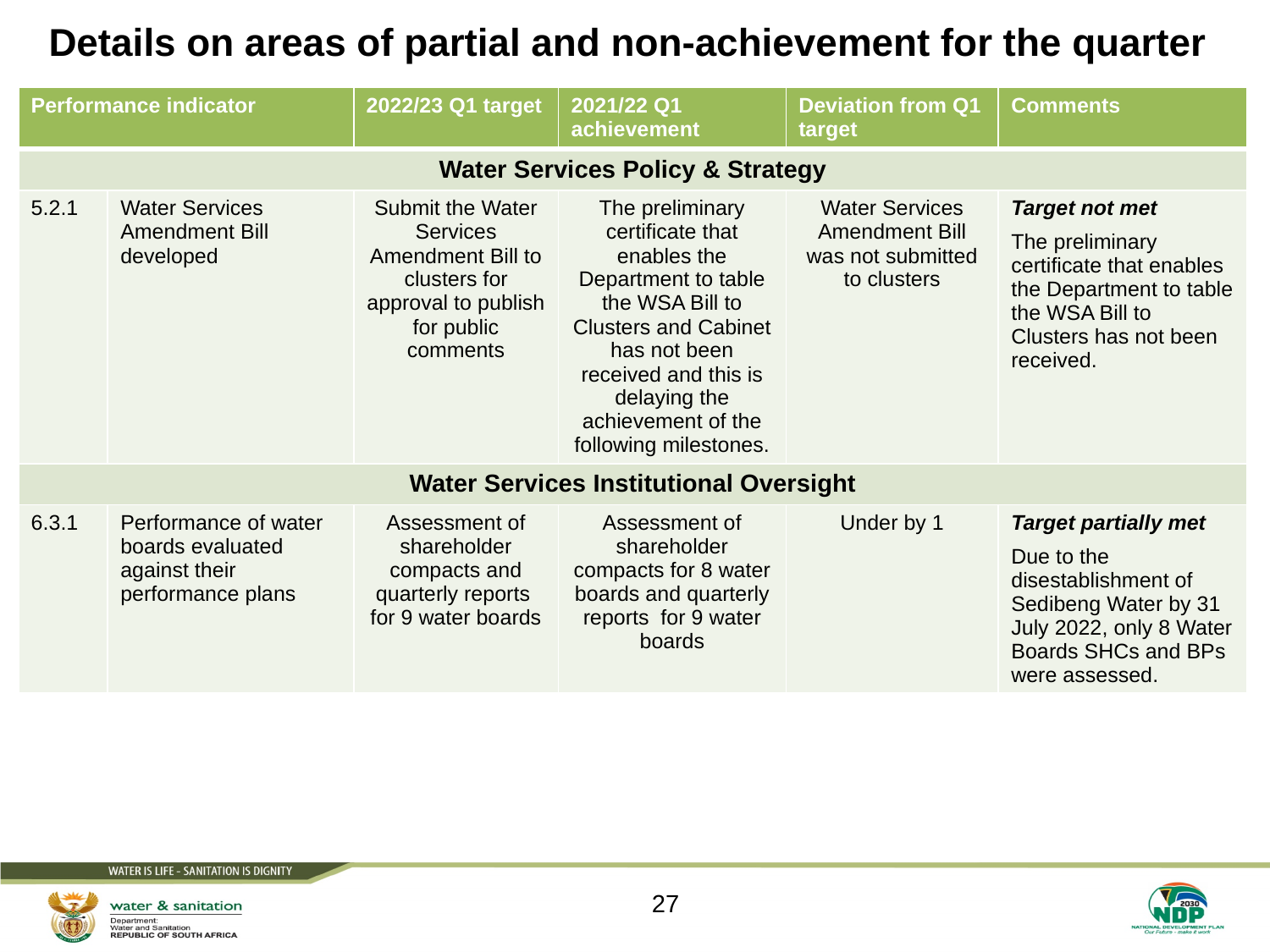

# Details on areas of partial and non-achievement for the quarter
| Performance indicator |  | 2022/23 Q1 target | 2021/22 Q1 achievement | Deviation from Q1 target | Comments |
| --- | --- | --- | --- | --- | --- |
| Water Services Policy & Strategy |  |  |  |  |  |
| 5.2.1 | Water Services Amendment Bill developed | Submit the Water Services Amendment Bill to clusters for approval to publish for public comments | The preliminary certificate that enables the Department to table the WSA Bill to Clusters and Cabinet has not been received and this is delaying the achievement of the following milestones. | Water Services Amendment Bill was not submitted to clusters | Target not met The preliminary certificate that enables the Department to table the WSA Bill to Clusters has not been received. |
| Water Services Institutional Oversight |  |  |  |  |  |
| 6.3.1 | Performance of water boards evaluated against their performance plans | Assessment of shareholder compacts and quarterly reports for 9 water boards | Assessment of shareholder compacts for 8 water boards and quarterly reports for 9 water boards | Under by 1 | Target partially met Due to the disestablishment of Sedibeng Water by 31 July 2022, only 8 Water Boards SHCs and BPs were assessed. |
27